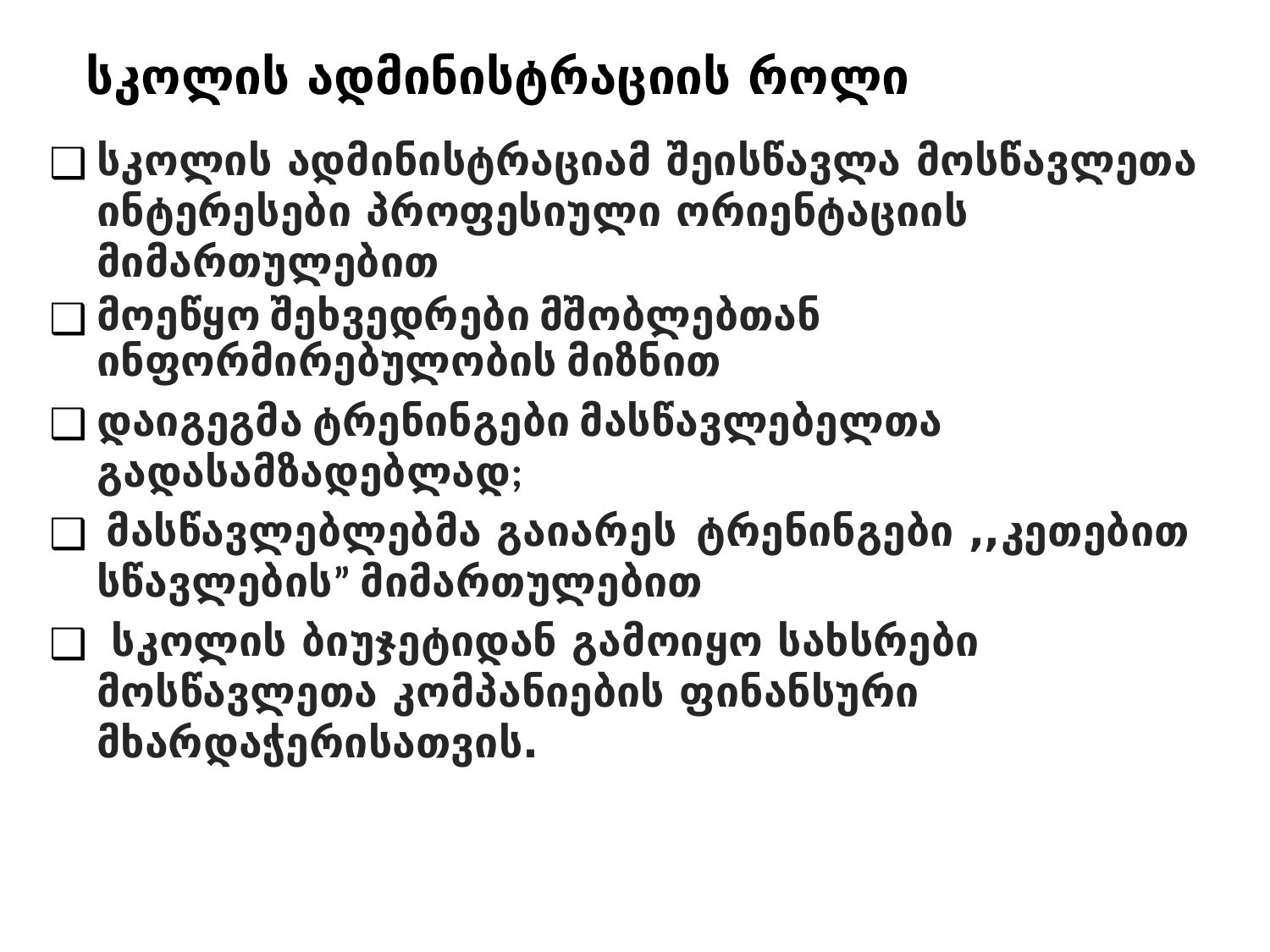

# სკოლის ადმინისტრაციის როლი
სკოლის ადმინისტრაციამ შეისწავლა მოსწავლეთა ინტერესები პროფესიული ორიენტაციის მიმართულებით
მოეწყო შეხვედრები მშობლებთან ინფორმირებულობის მიზნით
დაიგეგმა ტრენინგები მასწავლებელთა გადასამზადებლად;
 მასწავლებლებმა გაიარეს  ტრენინგები ,,კეთებით სწავლების” მიმართულებით
 სკოლის ბიუჯეტიდან გამოიყო სახსრები მოსწავლეთა კომპანიების ფინანსური მხარდაჭერისათვის.